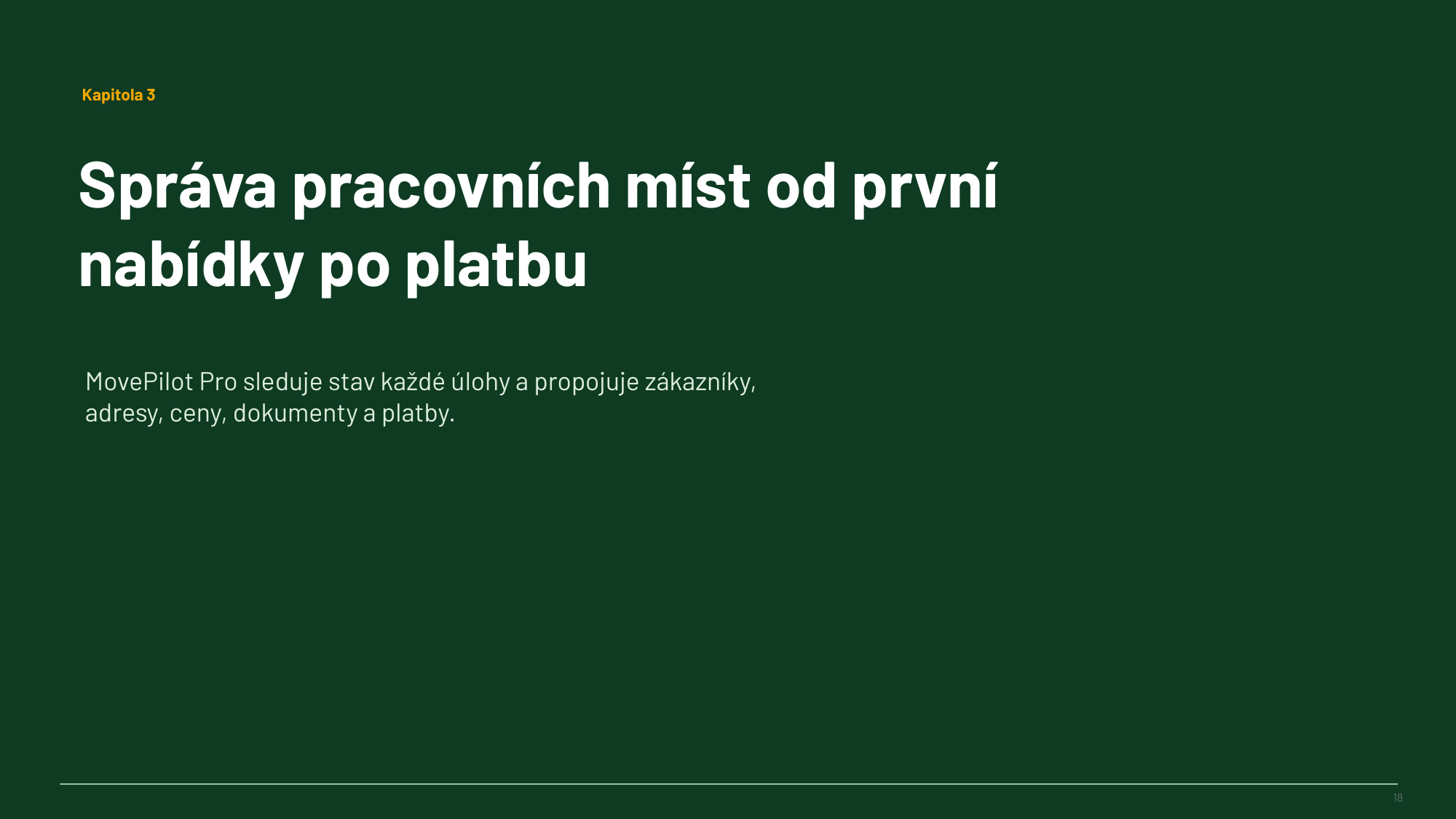

MovePilot Pro 4.0
Kapitola 3
Správa pracovních míst od první nabídky po platbu
MovePilot Pro sleduje stav každé úlohy a propojuje zákazníky, adresy, ceny, dokumenty a platby.

18